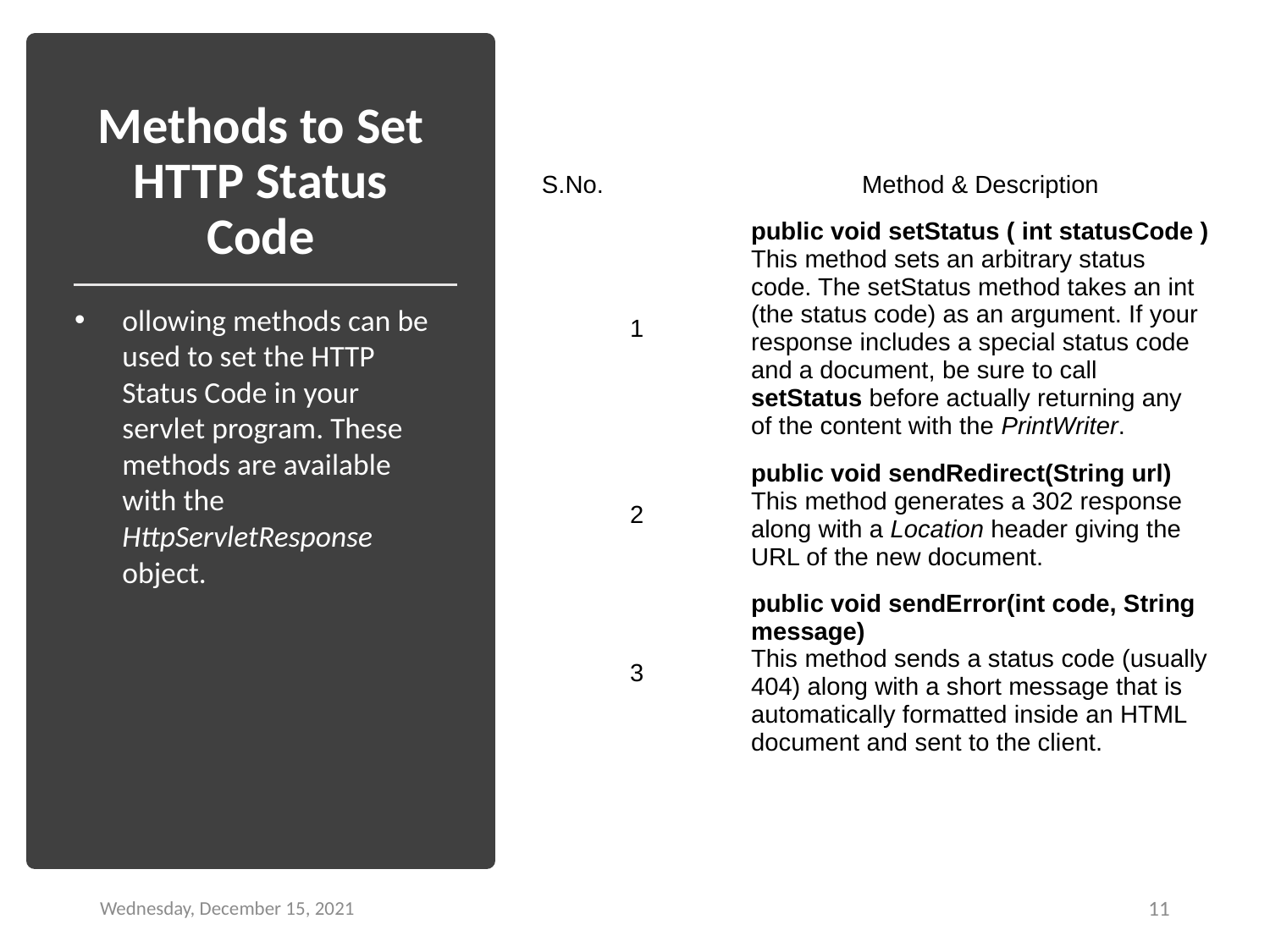

# Methods to Set HTTP Status Code
| S.No. | Method & Description |
| --- | --- |
| 1 | public void setStatus ( int statusCode ) This method sets an arbitrary status code. The setStatus method takes an int (the status code) as an argument. If your response includes a special status code and a document, be sure to call setStatus before actually returning any of the content with the PrintWriter. |
| 2 | public void sendRedirect(String url) This method generates a 302 response along with a Location header giving the URL of the new document. |
| 3 | public void sendError(int code, String message) This method sends a status code (usually 404) along with a short message that is automatically formatted inside an HTML document and sent to the client. |
ollowing methods can be used to set the HTTP Status Code in your servlet program. These methods are available with the HttpServletResponse object.

Wednesday, December 15, 2021
11